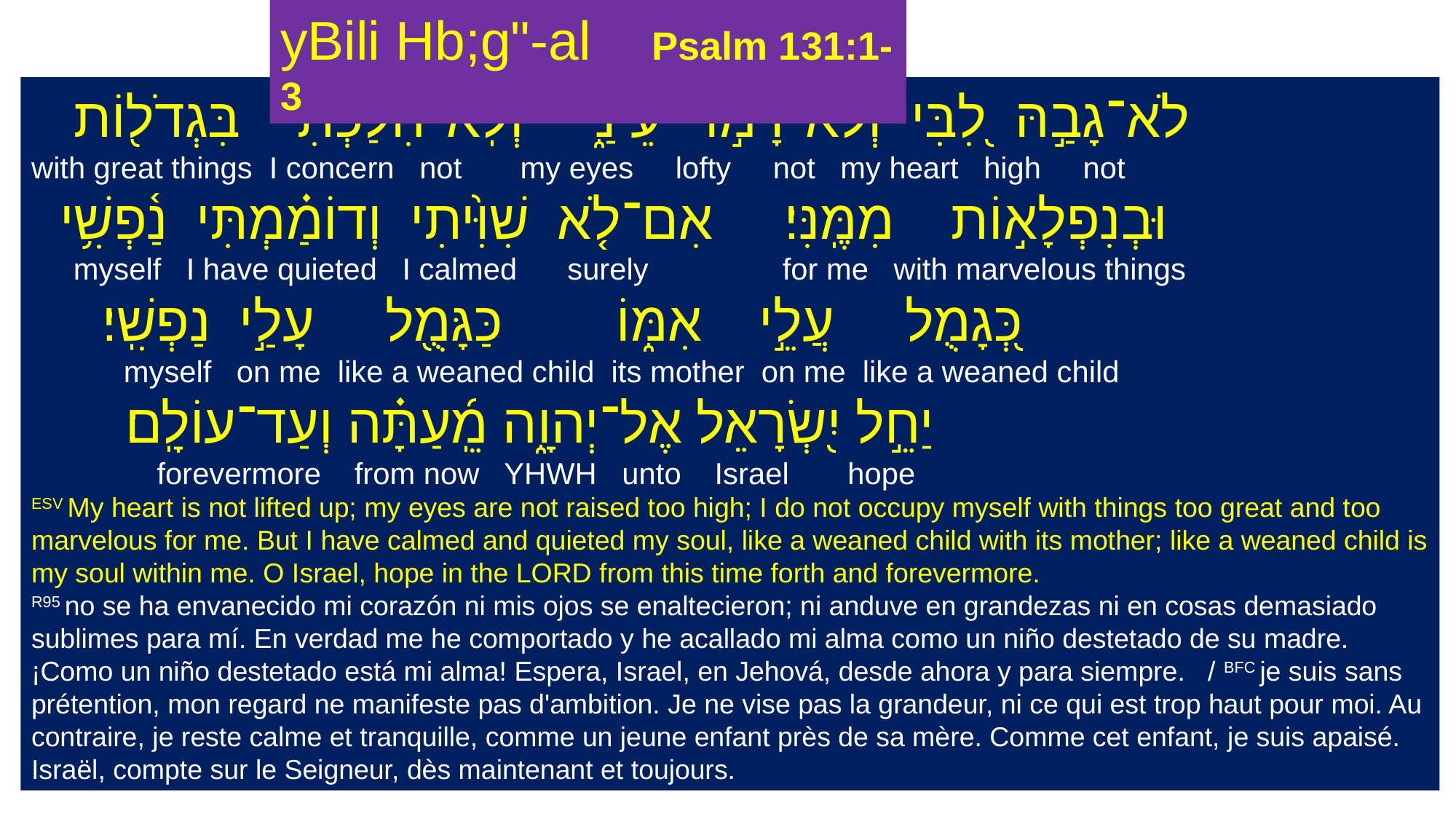

yBili Hb;g"-al    Psalm 131:1-3
   ‎ ‎ לֹא־גָבַ֣הּ  לִ֭בִּי  וְלֹא־רָמ֣וּ   עֵינַ֑י    וְלֹֽא־הִלַּ֓כְתִּי ‎  ‎‎בִּגְדֹל֖וֹת
with great things  I concern   not       my eyes     lofty     not   my heart   high     not
וּבְנִפְלָא֣וֹת    מִמֶּֽנִּי׃     ‎אִם־לֹ֤א  שִׁוִּ֙יתִי  וְדוֹמַ֗מְתִּי  נַ֫פְשִׁ֥י
     myself   I have quieted   I calmed      surely                for me   with marvelous things
 כְּ֭גָמֻל     עֲלֵ֣י    אִמּ֑וֹ        כַּגָּמֻ֖ל     עָלַ֣י  נַפְשִֽׁי׃
           myself   on me  like a weaned child  its mother  on me  like a weaned child
            ‎יַחֵ֣ל יִ֭שְׂרָאֵל אֶל־יְהוָ֑ה מֵֽ֜עַתָּ֗ה וְעַד־עוֹלָֽם׃
               forevermore    from now   YHWH   unto    Israel       hope
ESV My heart is not lifted up; my eyes are not raised too high; I do not occupy myself with things too great and too marvelous for me. But I have calmed and quieted my soul, like a weaned child with its mother; like a weaned child is my soul within me. O Israel, hope in the LORD from this time forth and forevermore.
R95 no se ha envanecido mi corazón ni mis ojos se enaltecieron; ni anduve en grandezas ni en cosas demasiado sublimes para mí. En verdad me he comportado y he acallado mi alma como un niño destetado de su madre. ¡Como un niño destetado está mi alma! Espera, Israel, en Jehová, desde ahora y para siempre.   / BFC je suis sans prétention, mon regard ne manifeste pas d'ambition. Je ne vise pas la grandeur, ni ce qui est trop haut pour moi. Au contraire, je reste calme et tranquille, comme un jeune enfant près de sa mère. Comme cet enfant, je suis apaisé. Israël, compte sur le Seigneur, dès maintenant et toujours.